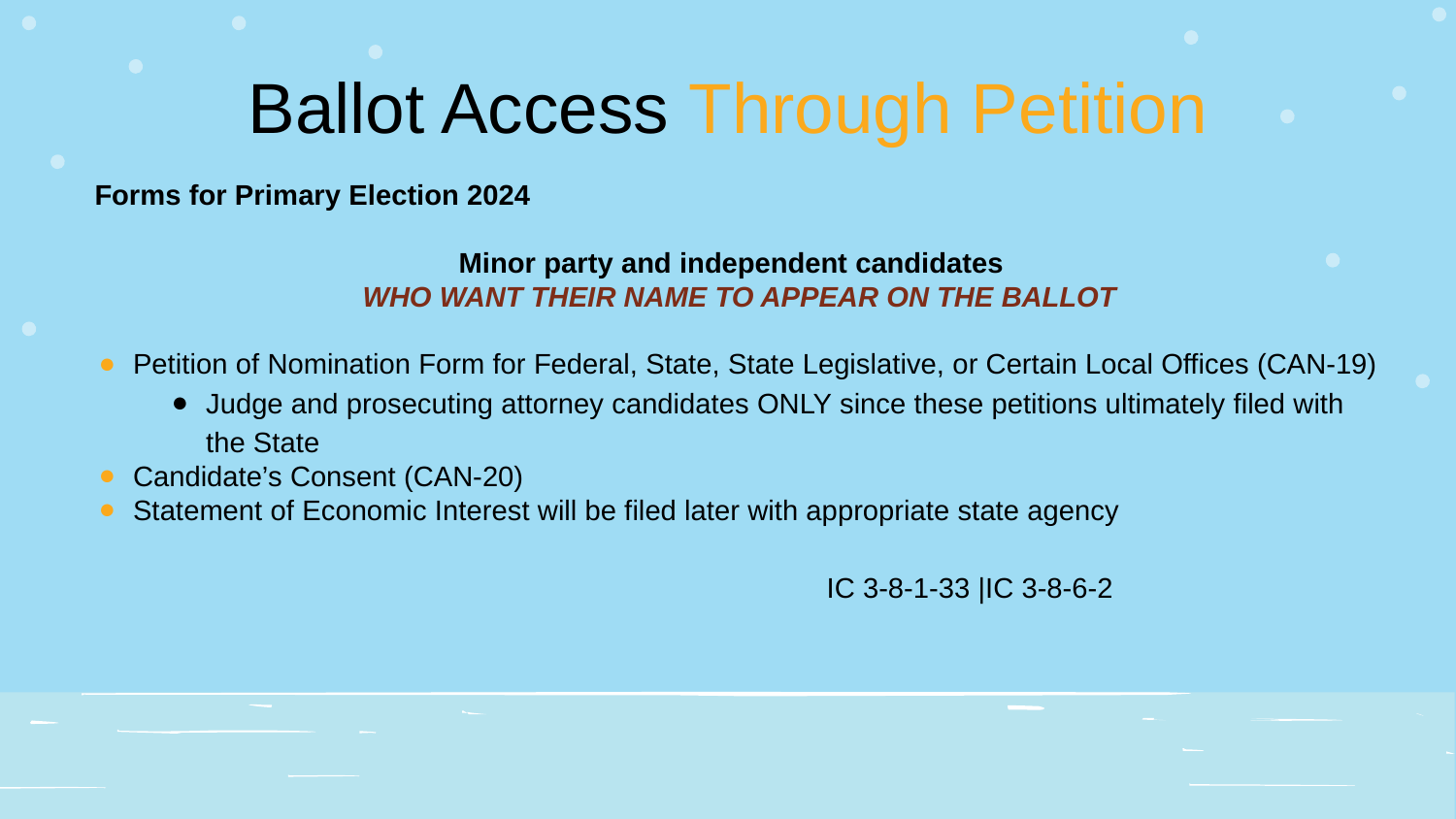

# Ballot Access Through Petition
Forms for Primary Election 2024

Minor party and independent candidates
WHO WANT THEIR NAME TO APPEAR ON THE BALLOT

Petition of Nomination Form for Federal, State, State Legislative, or Certain Local Offices (CAN-19)
Judge and prosecuting attorney candidates ONLY since these petitions ultimately filed with the State
Candidate’s Consent (CAN-20)
Statement of Economic Interest will be filed later with appropriate state agency

		IC 3-8-1-33 |IC 3-8-6-2